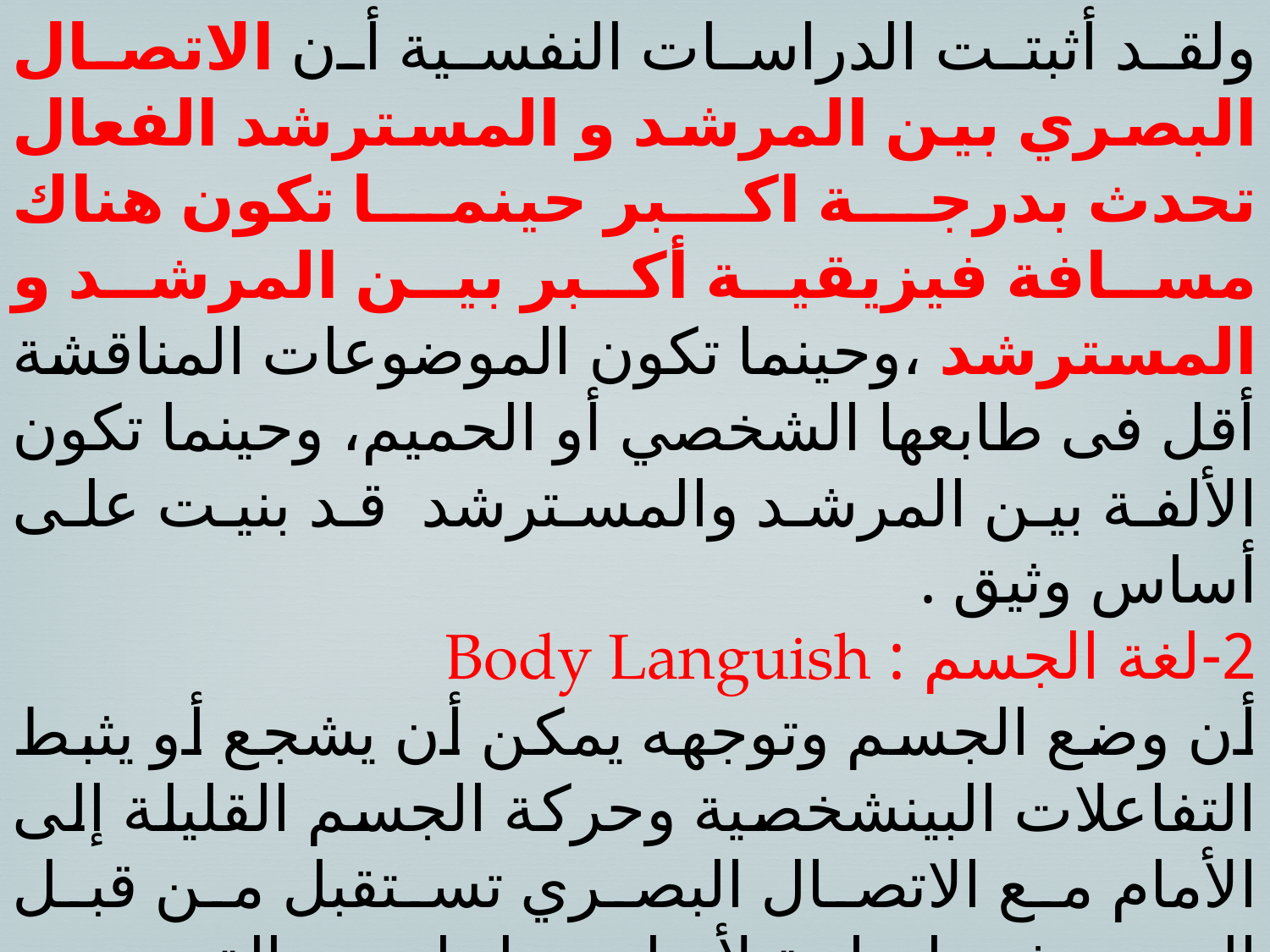

ولقد أثبتت الدراسات النفسية أن الاتصال البصري بين المرشد و المسترشد الفعال تحدث بدرجة اكبر حينما تكون هناك مسافة فيزيقية أكبر بين المرشد و المسترشد ،وحينما تكون الموضوعات المناقشة أقل فى طابعها الشخصي أو الحميم، وحينما تكون الألفة بين المرشد والمسترشد  قد بنيت على أساس وثيق .
2-لغة الجسم : Body Languish
أن وضع الجسم وتوجهه يمكن أن يشجع أو يثبط التفاعلات البينشخصية وحركة الجسم القليلة إلى الأمام مع الاتصال البصري تستقبل من قبل المسترشد بإيجابية لأنها توصل له رسالة تتضمن اهتمام المرشد به،ويذكر "إيجان" Egan    ليصف الوضع الجسمي الذي يشير إلى الاهتمام والانتباه على هذا النحو: